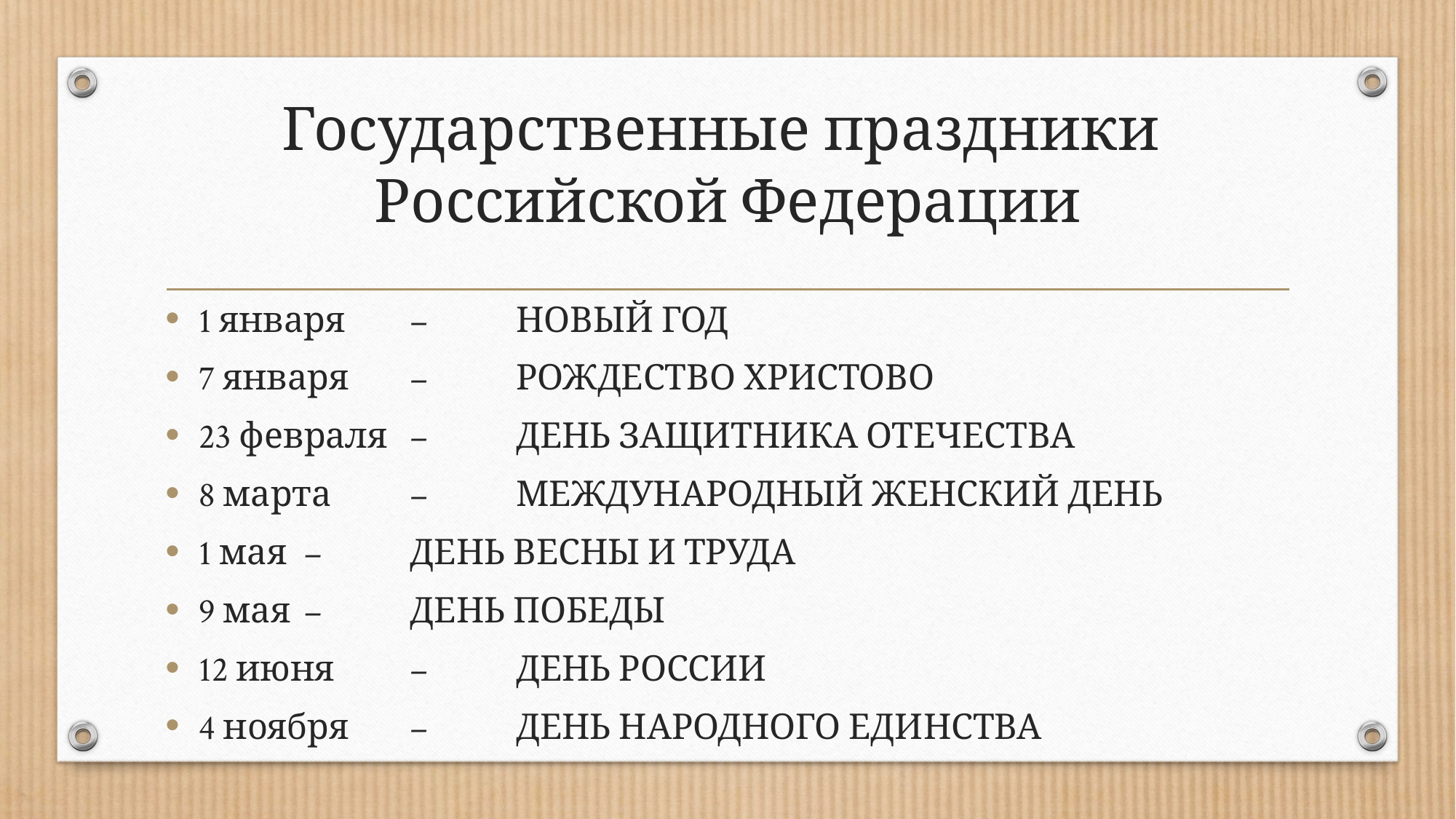

# Государственные праздники Российской Федерации
1 января 		–	НОВЫЙ ГОД
7 января 		– 	РОЖДЕСТВО ХРИСТОВО
23 февраля 		– 	ДЕНЬ ЗАЩИТНИКА ОТЕЧЕСТВА
8 марта 			– 	МЕЖДУНАРОДНЫЙ ЖЕНСКИЙ ДЕНЬ
1 мая 			– 	ДЕНЬ ВЕСНЫ И ТРУДА
9 мая 			– 	ДЕНЬ ПОБЕДЫ
12 июня 		– 	ДЕНЬ РОССИИ
4 ноября 		– 	ДЕНЬ НАРОДНОГО ЕДИНСТВА